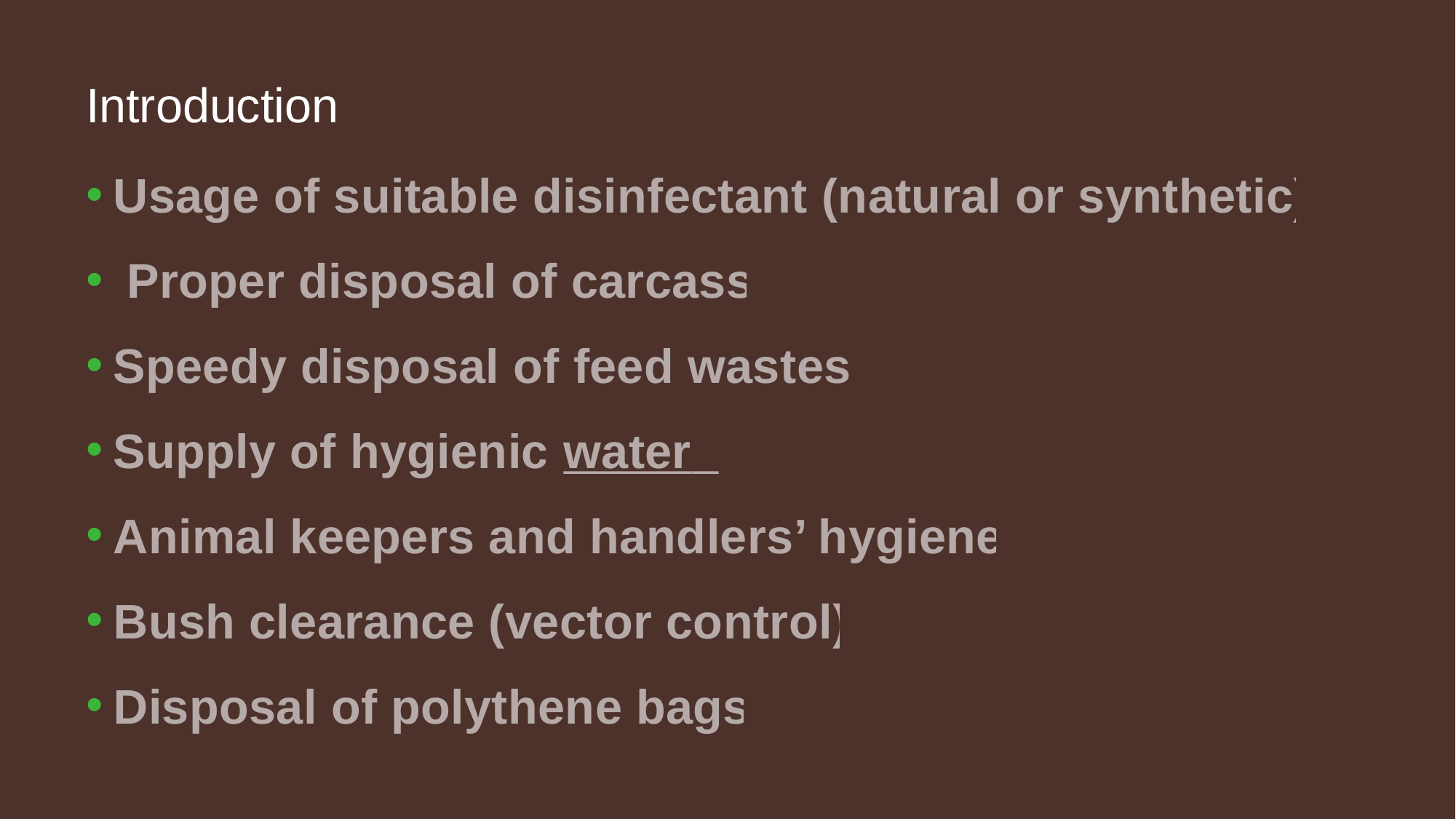

# Introduction
Usage of suitable disinfectant (natural or synthetic)
 Proper disposal of carcass
Speedy disposal of feed wastes
Supply of hygienic water
Animal keepers and handlers’ hygiene
Bush clearance (vector control)
Disposal of polythene bags